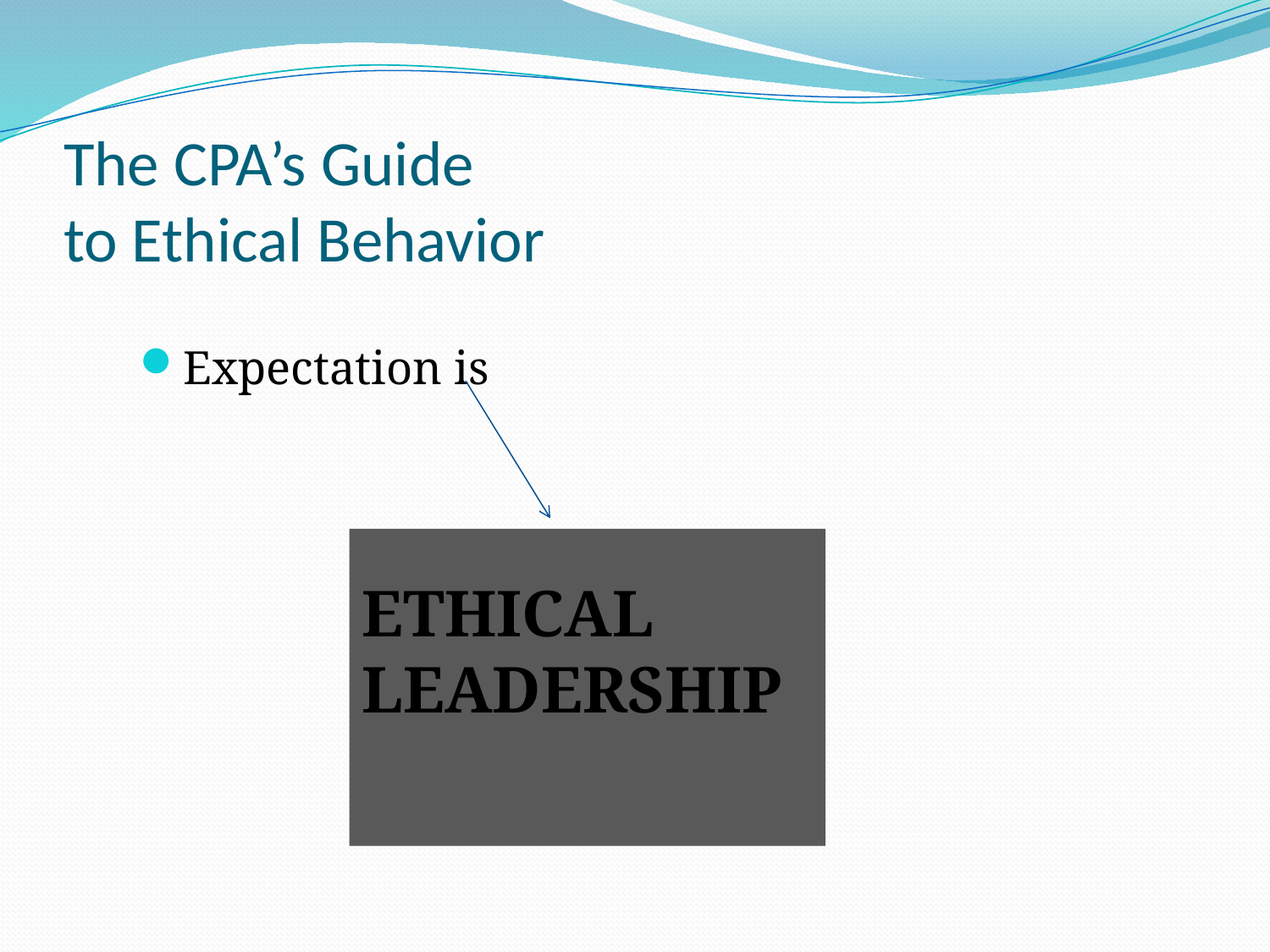

# The CPA’s Guide to Ethical Behavior

Expectation is

ETHICAL   LEADERSHIP